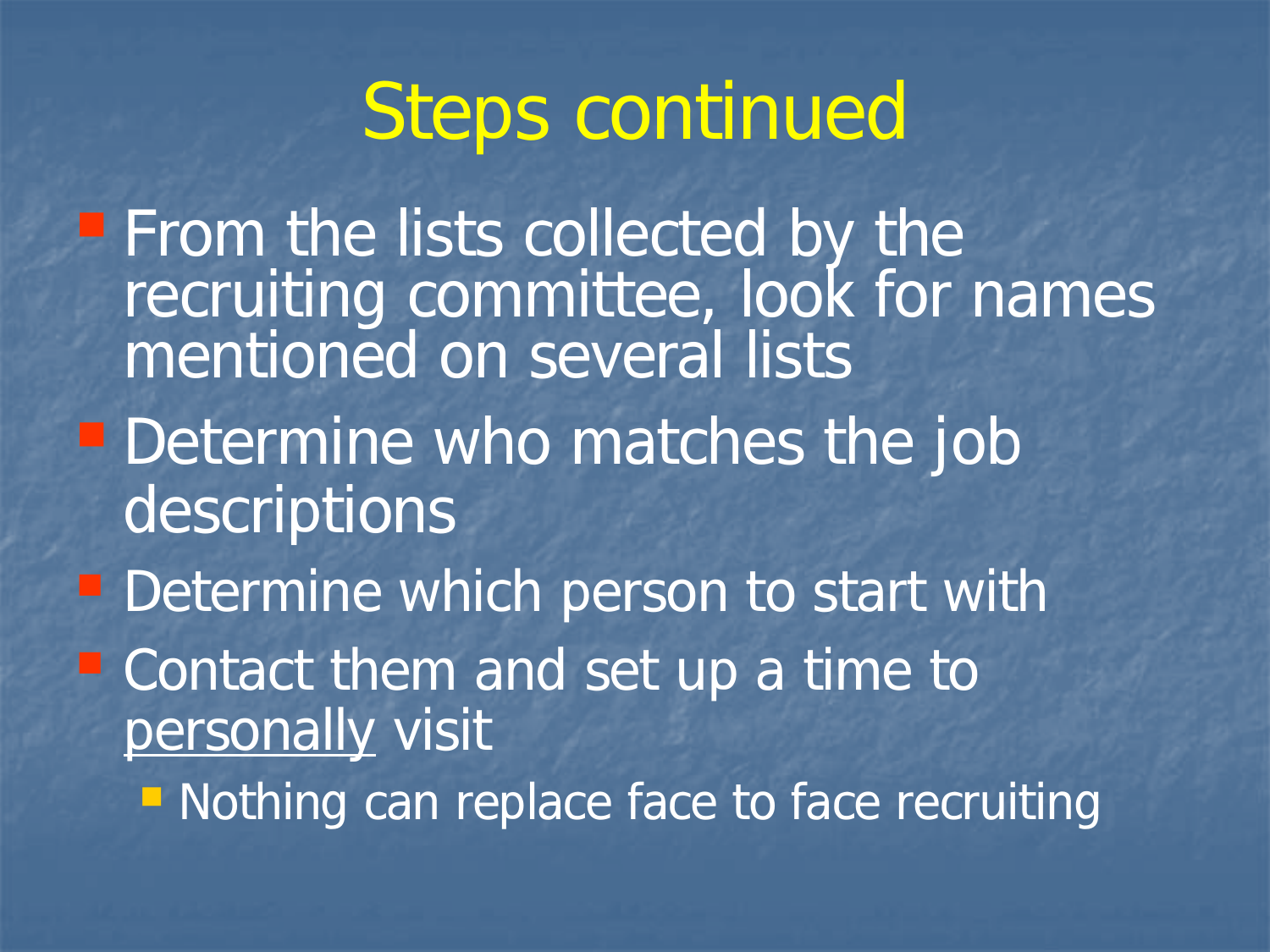

# Steps continued
From the lists collected by the recruiting committee, look for names mentioned on several lists
Determine who matches the job descriptions
Determine which person to start with
Contact them and set up a time to personally visit
Nothing can replace face to face recruiting